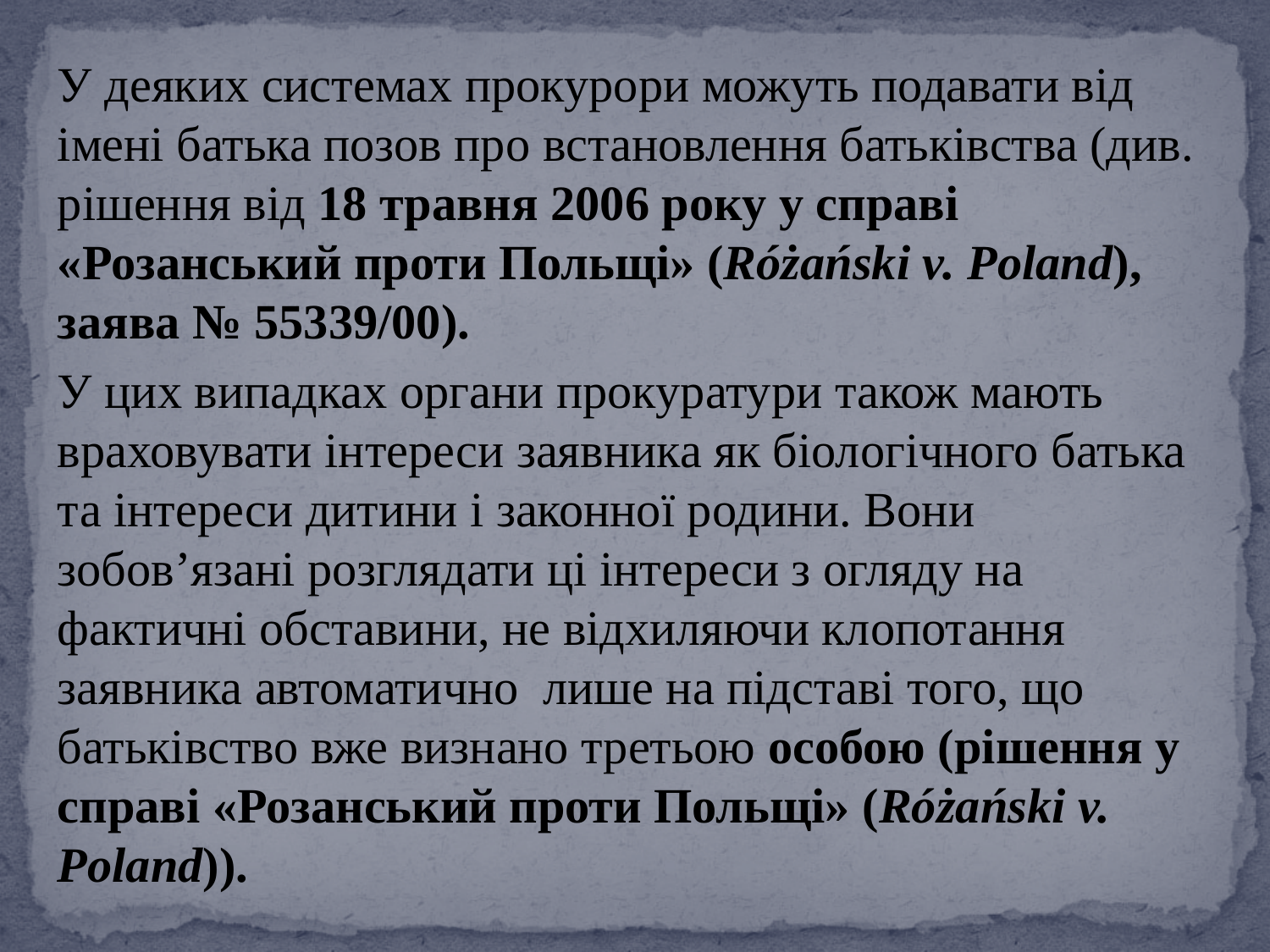

У деяких системах прокурори можуть подавати від імені батька позов про встановлення батьківства (див. рішення від 18 травня 2006 року у справі «Розанський проти Польщі» (Różański v. Poland), заява № 55339/00).
У цих випадках органи прокуратури також мають враховувати інтереси заявника як біологічного батька та інтереси дитини і законної родини. Вони зобов’язані розглядати ці інтереси з огляду на фактичні обставини, не відхиляючи клопотання заявника автоматично  лише на підставі того, що батьківство вже визнано третьою особою (рішення у справі «Розанський проти Польщі» (Różański v. Poland)).